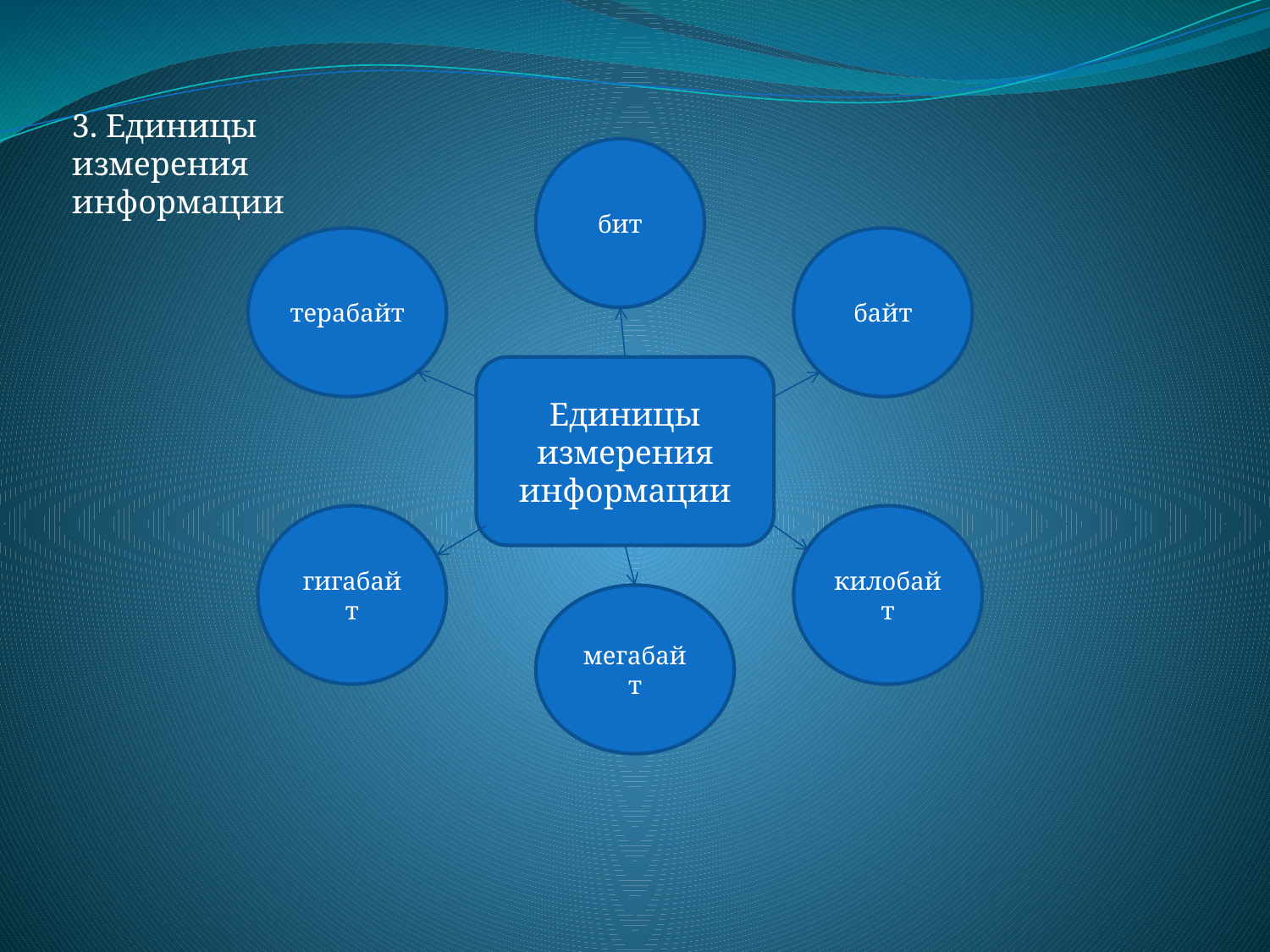

3. Единицы измерения информации
бит
терабайт
байт
Единицы измерения информации
гигабайт
килобайт
мегабайт